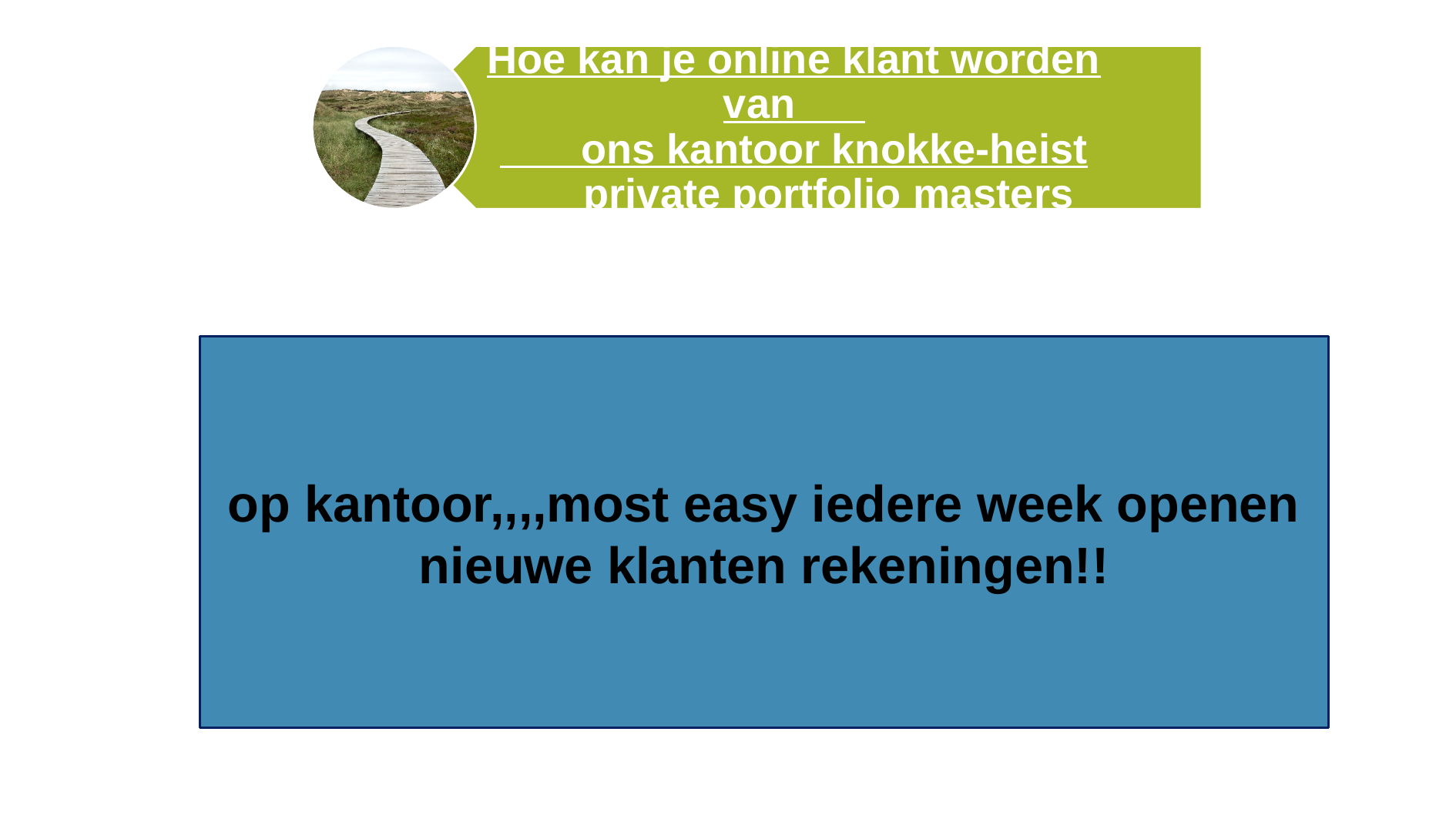

Hoe kan je online klant worden van
       ons kantoor knokke-heist
      private portfolio masters
op kantoor,,,,most easy iedere week openen nieuwe klanten rekeningen!!
6/5/2024
7